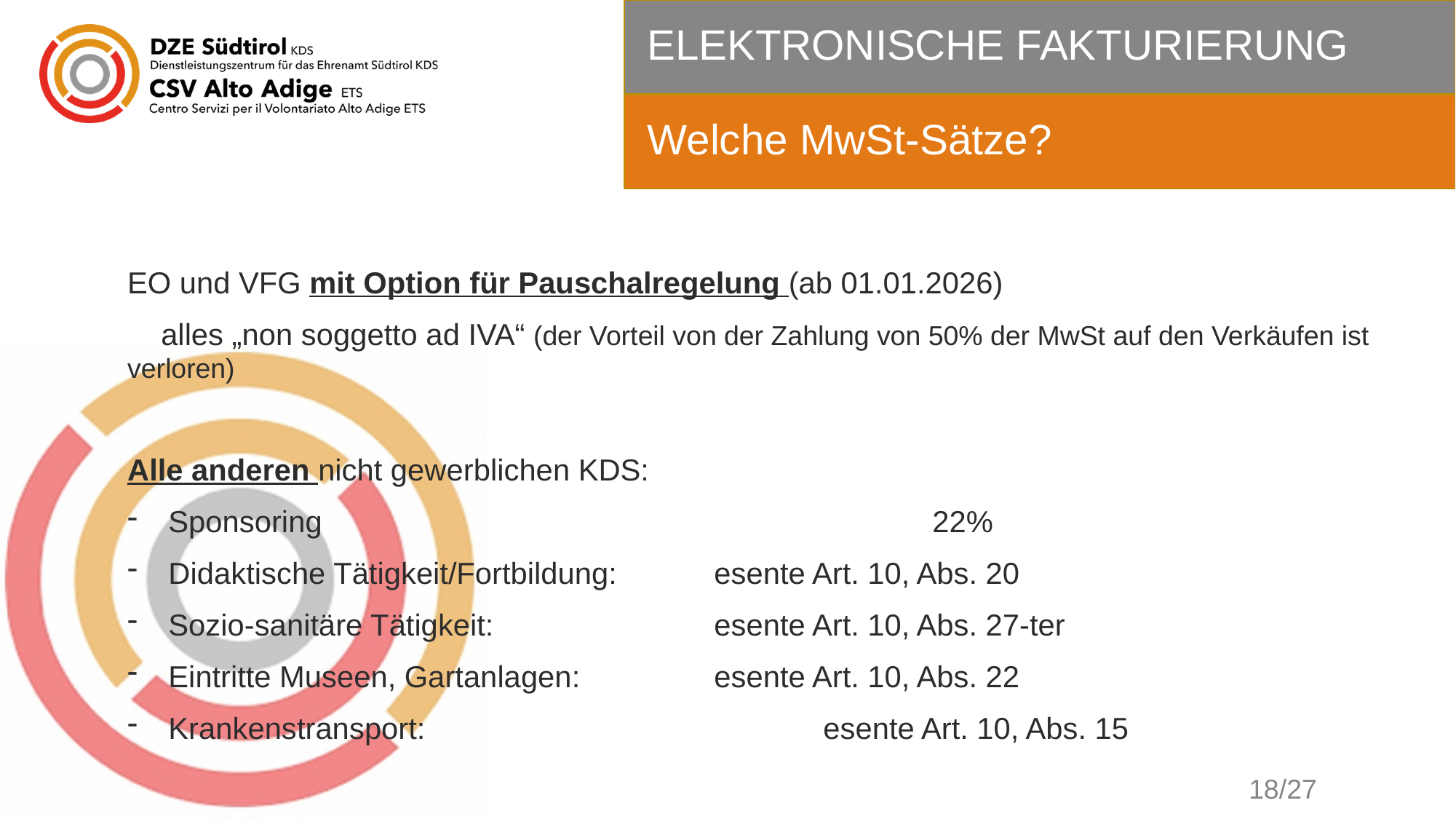

# ELEKTRONISCHE FAKTURIERUNG

Welche MwSt-Sätze?
EO und VFG mit Option für Pauschalregelung (ab 01.01.2026)
    alles „non soggetto ad IVA“ (der Vorteil von der Zahlung von 50% der MwSt auf den Verkäufen ist verloren)

Alle anderen nicht gewerblichen KDS:
Sponsoring						22%
Didaktische Tätigkeit/Fortbildung:	esente Art. 10, Abs. 20
Sozio-sanitäre Tätigkeit:			esente Art. 10, Abs. 27-ter
Eintritte Museen, Gartanlagen:		esente Art. 10, Abs. 22
Krankenstransport:				esente Art. 10, Abs. 15